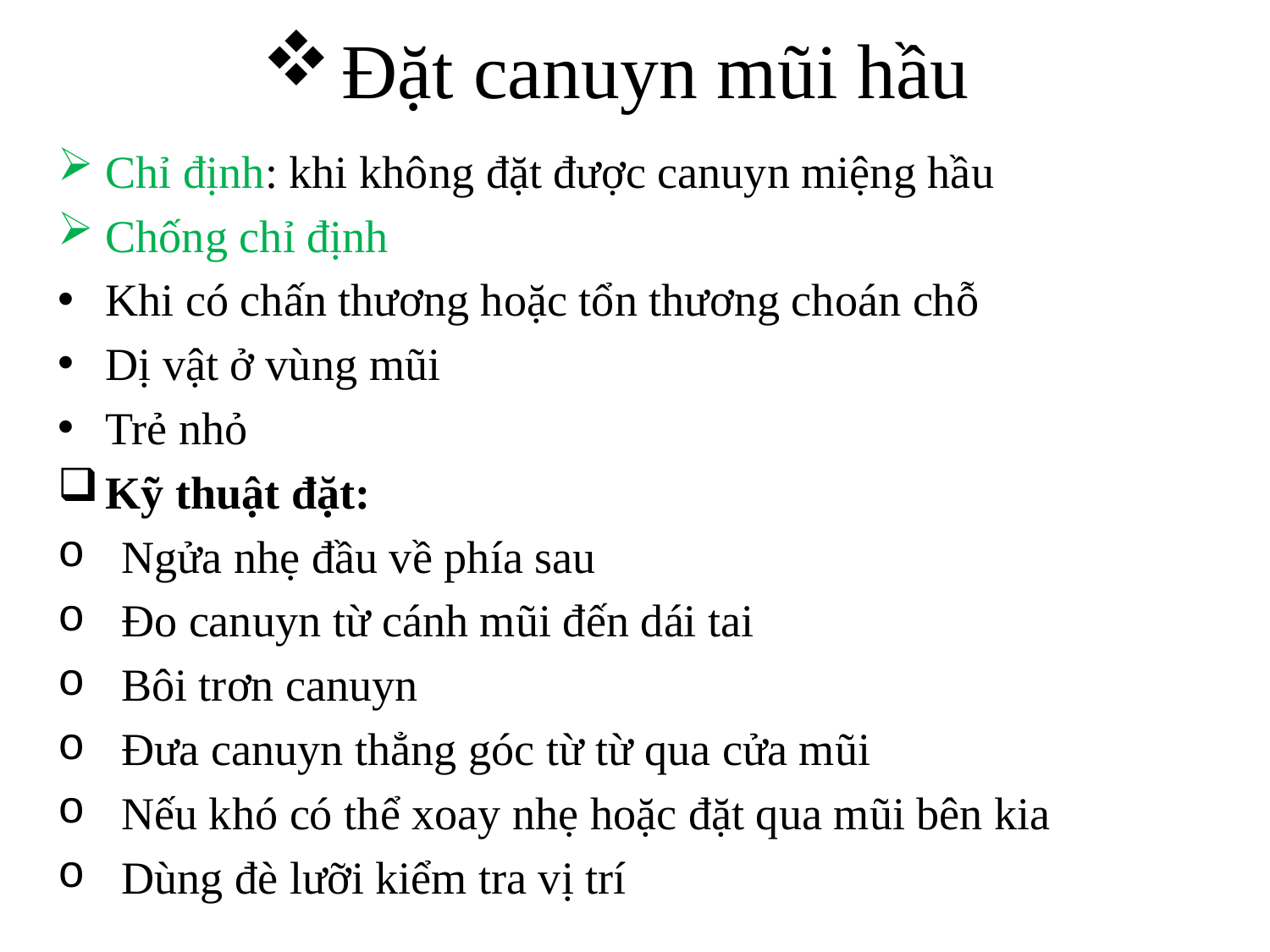

# Đặt canuyn mũi hầu
Chỉ định: khi không đặt được canuyn miệng hầu
Chống chỉ định
Khi có chấn thương hoặc tổn thương choán chỗ
Dị vật ở vùng mũi
Trẻ nhỏ
Kỹ thuật đặt:
Ngửa nhẹ đầu về phía sau
Đo canuyn từ cánh mũi đến dái tai
Bôi trơn canuyn
Đưa canuyn thẳng góc từ từ qua cửa mũi
Nếu khó có thể xoay nhẹ hoặc đặt qua mũi bên kia
Dùng đè lưỡi kiểm tra vị trí